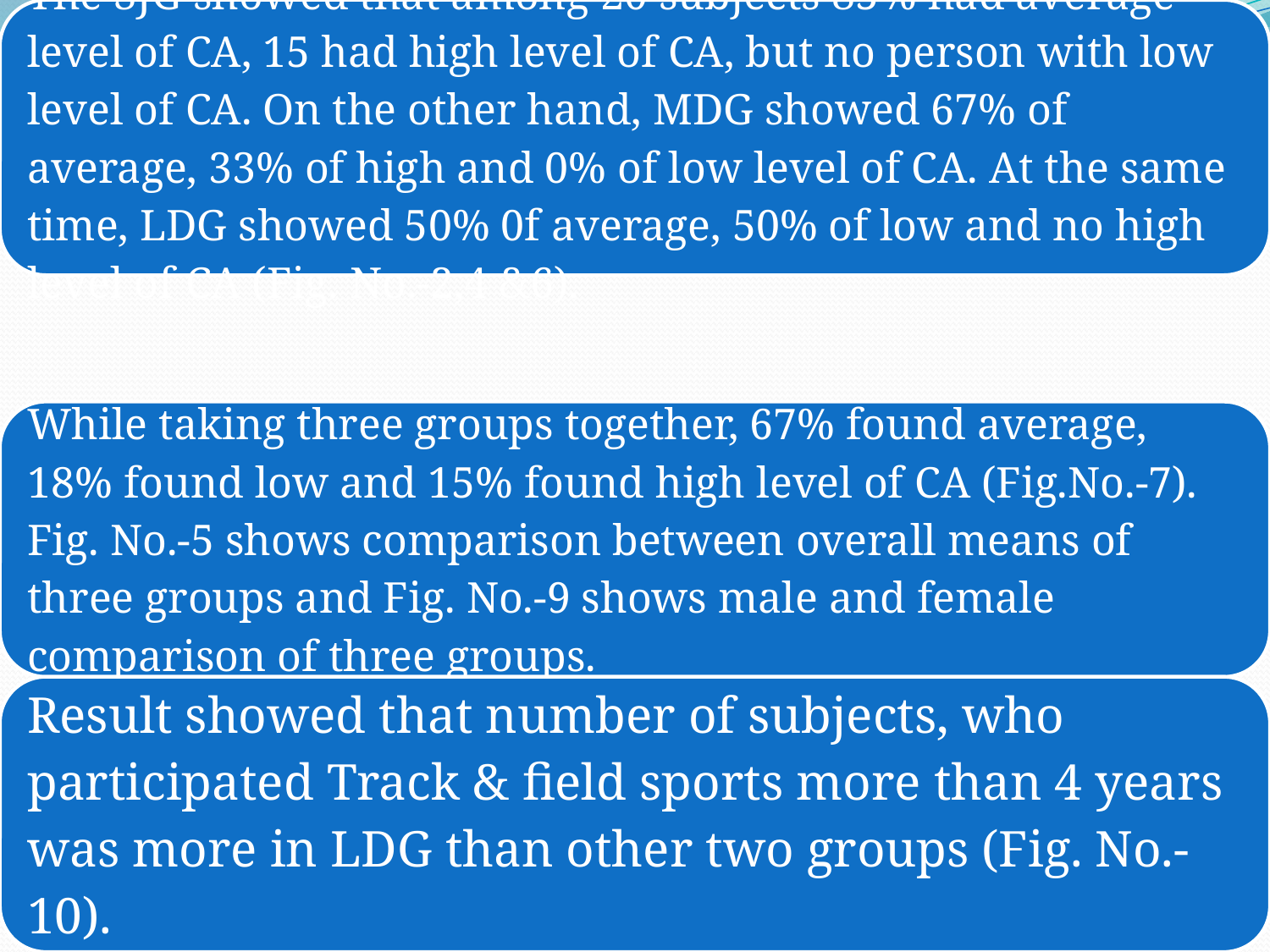

The SJG showed that among 20 subjects 85% had average level of CA, 15 had high level of CA, but no person with low level of CA. On the other hand, MDG showed 67% of average, 33% of high and 0% of low level of CA. At the same time, LDG showed 50% 0f average, 50% of low and no high level of CA (Fig. No.-2,4 &6).
Result showed that number of subjects, who participated Track & field sports more than 4 years was more in LDG than other two groups (Fig. No.-10).
While taking three groups together, 67% found average, 18% found low and 15% found high level of CA (Fig.No.-7).  Fig. No.-5 shows comparison between overall means of three groups and Fig. No.-9 shows male and female comparison of three groups.